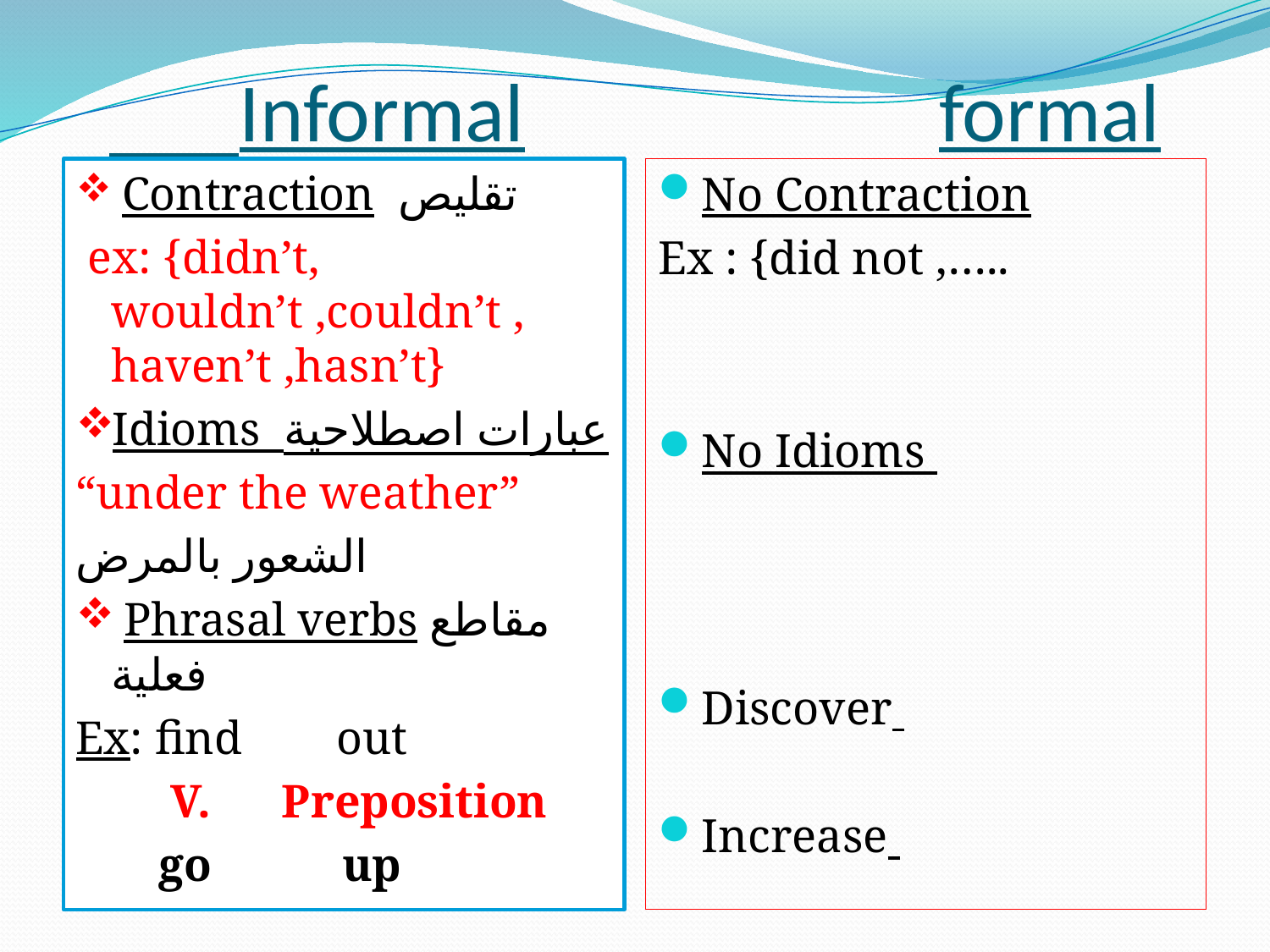

# Informal                      formal
 Contraction  تقليص
 ex: {didn’t, wouldn’t ,couldn’t , haven’t ,hasn’t}
Idioms  عبارات اصطلاحية
“under the weather”
الشعور بالمرض
 Phrasal verbs مقاطع فعلية
Ex: find        out
        V.      Preposition
       go           up

No Contraction
Ex : {did not ,…..

No Idioms

Discover

Increase